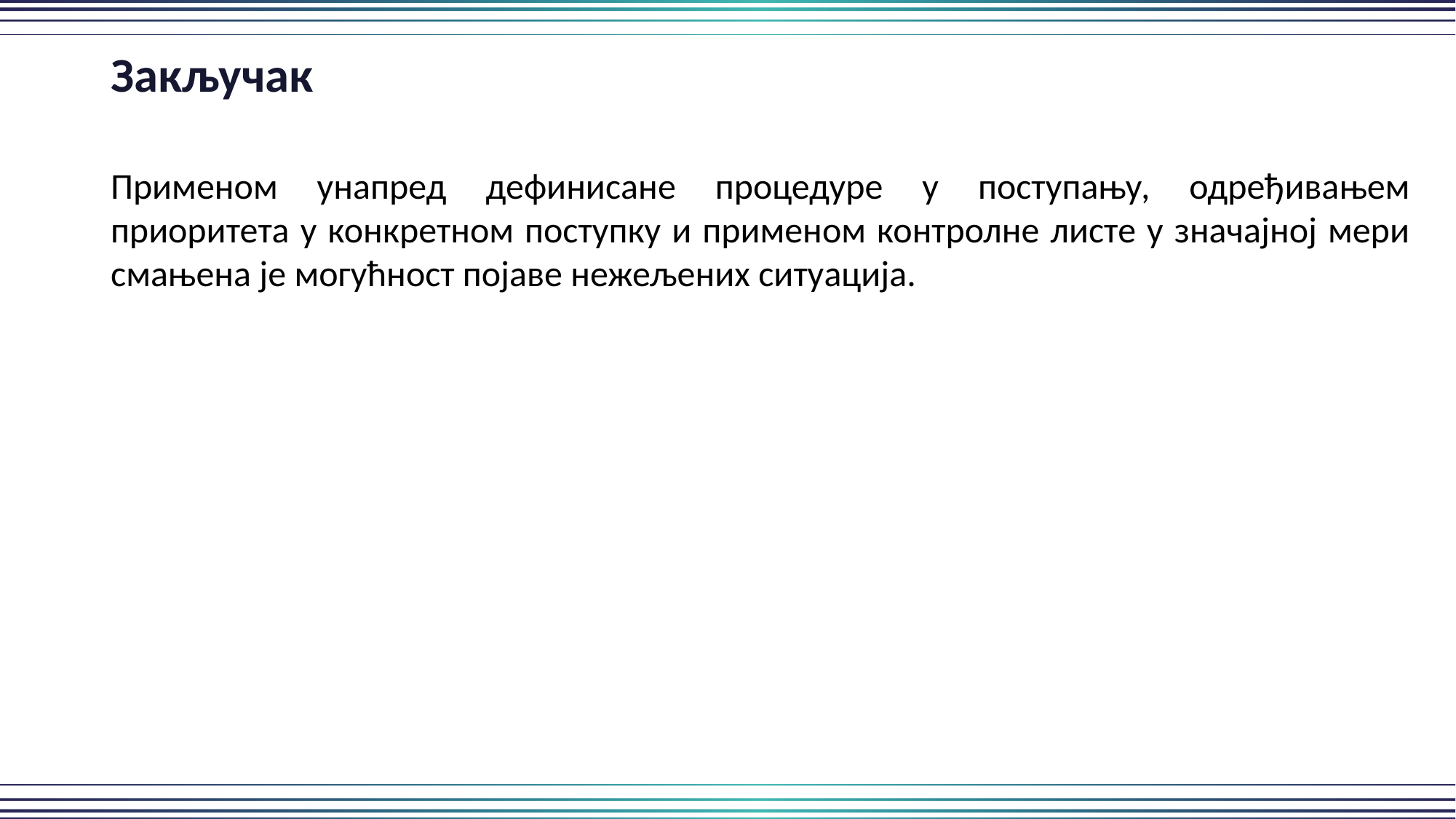

Закључак
Применом унапред дефинисане процедуре у поступању, одређивањем приоритета у конкретном поступку и применом контролне листе у значајној мери смањена је могућност појаве нежељених ситуација.